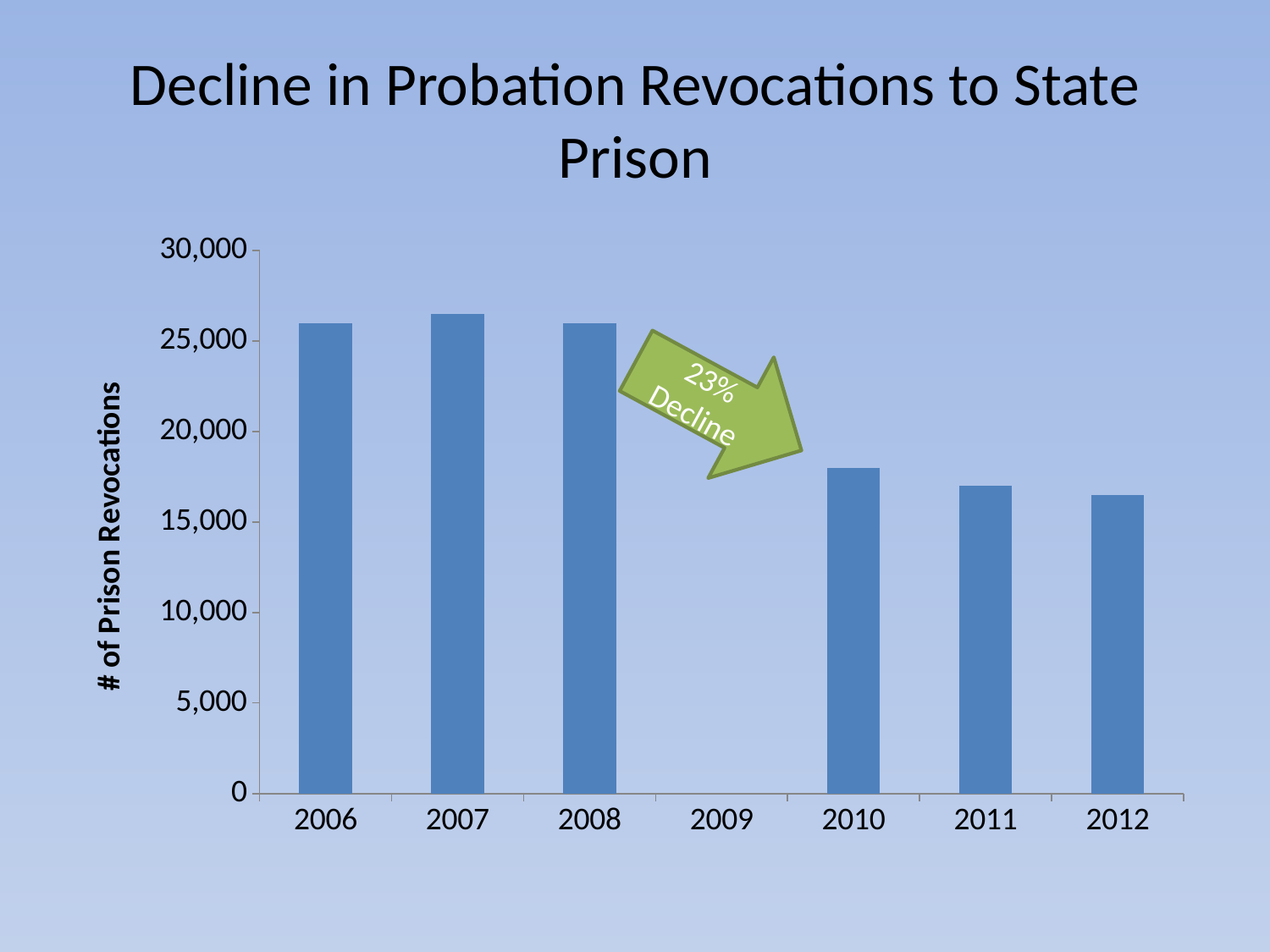

# Decline in Probation Revocations to State Prison

### Chart

| Category | Series 1 |
|---|---|
| 2006 | 26000.0 |
| 2007 | 26500.0 |
| 2008 | 26000.0 |
| 2009 | None |
| 2010 | 18000.0 |
| 2011 | 17000.0 |
| 2012 | 16500.0 |
23% Decline